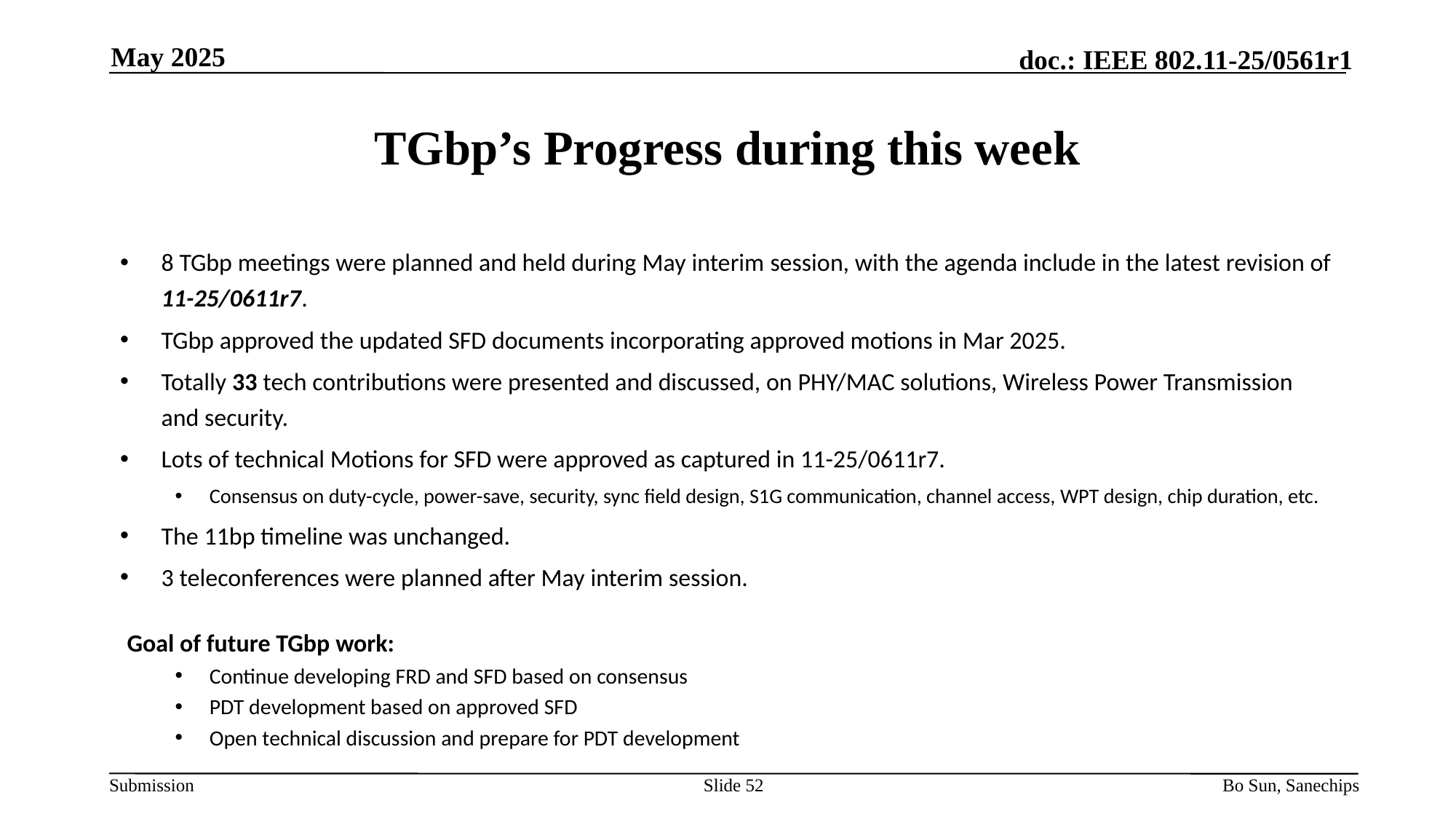

May 2025
# TGbp’s Progress during this week
8 TGbp meetings were planned and held during May interim session, with the agenda include in the latest revision of 11-25/0611r7.
TGbp approved the updated SFD documents incorporating approved motions in Mar 2025.
Totally 33 tech contributions were presented and discussed, on PHY/MAC solutions, Wireless Power Transmission and security.
Lots of technical Motions for SFD were approved as captured in 11-25/0611r7.
Consensus on duty-cycle, power-save, security, sync field design, S1G communication, channel access, WPT design, chip duration, etc.
The 11bp timeline was unchanged.
3 teleconferences were planned after May interim session.

Goal of future TGbp work:
Continue developing FRD and SFD based on consensus
PDT development based on approved SFD
Open technical discussion and prepare for PDT development
Slide 52
Bo Sun, Sanechips